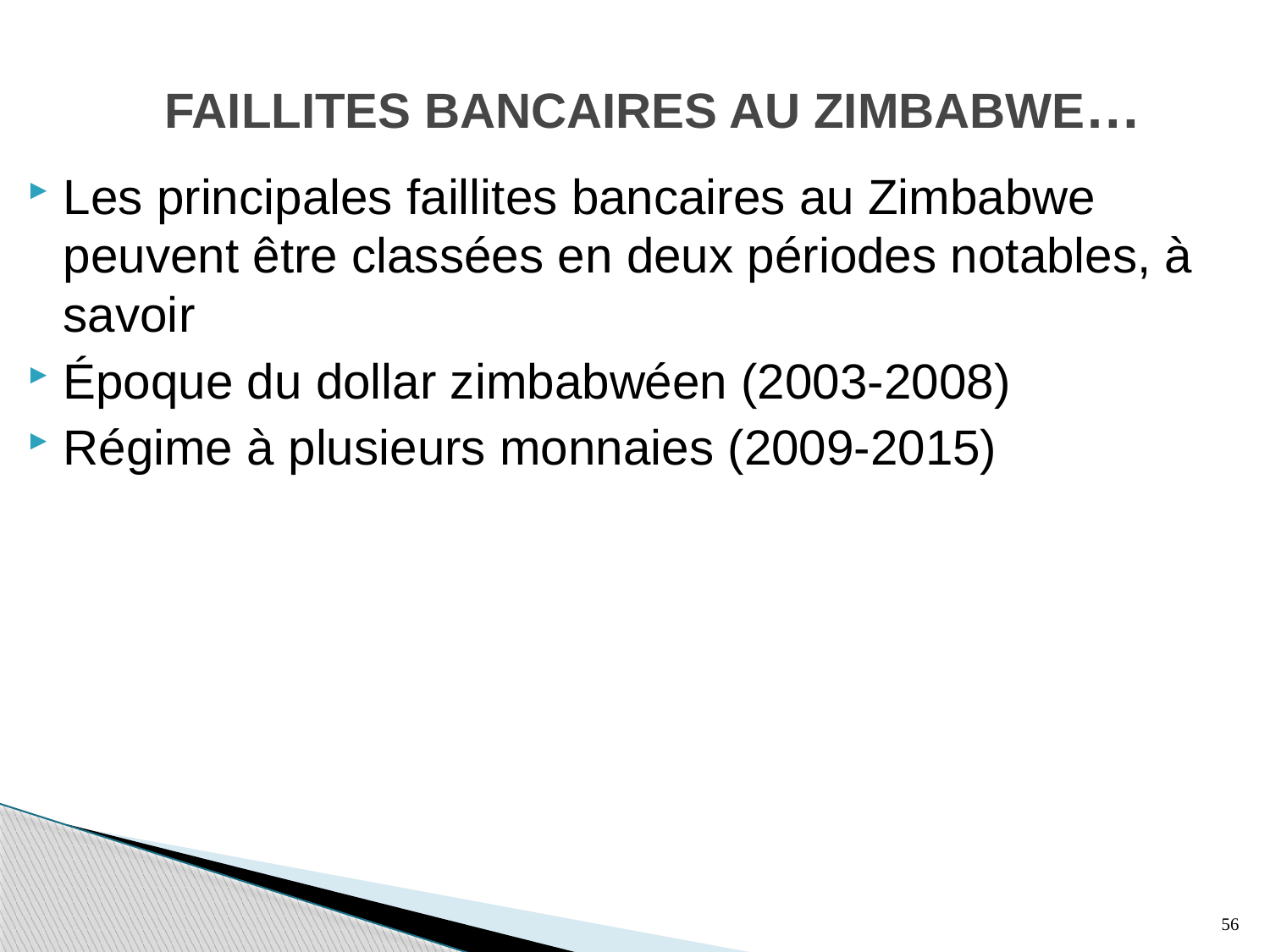

# FAILLITES BANCAIRES AU ZIMBABWE…
Les principales faillites bancaires au Zimbabwe peuvent être classées en deux périodes notables, à savoir
Époque du dollar zimbabwéen (2003-2008)
Régime à plusieurs monnaies (2009-2015)
56